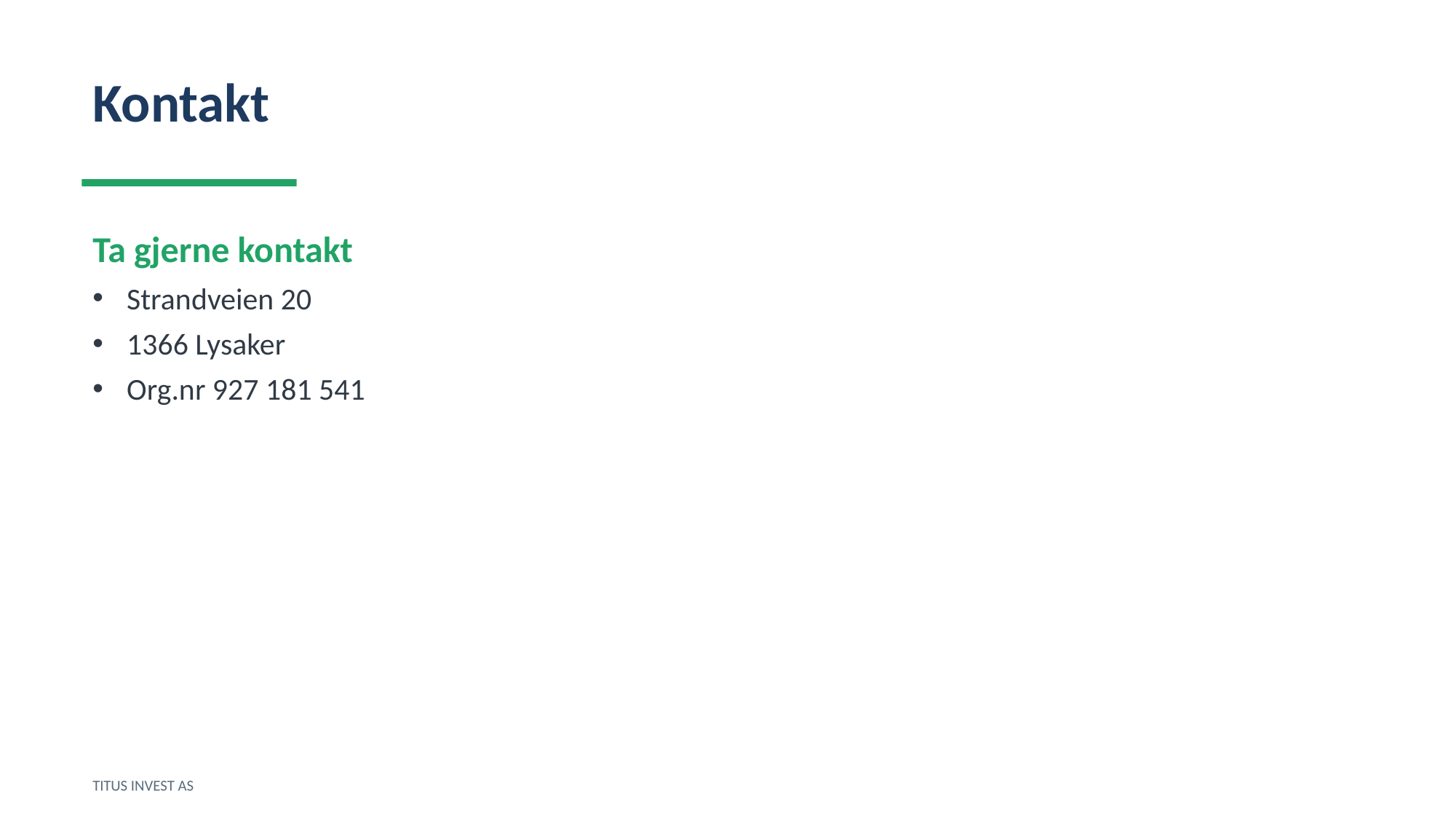

Kontakt

Ta gjerne kontakt
Strandveien 20
1366 Lysaker
Org.nr 927 181 541
TITUS INVEST AS